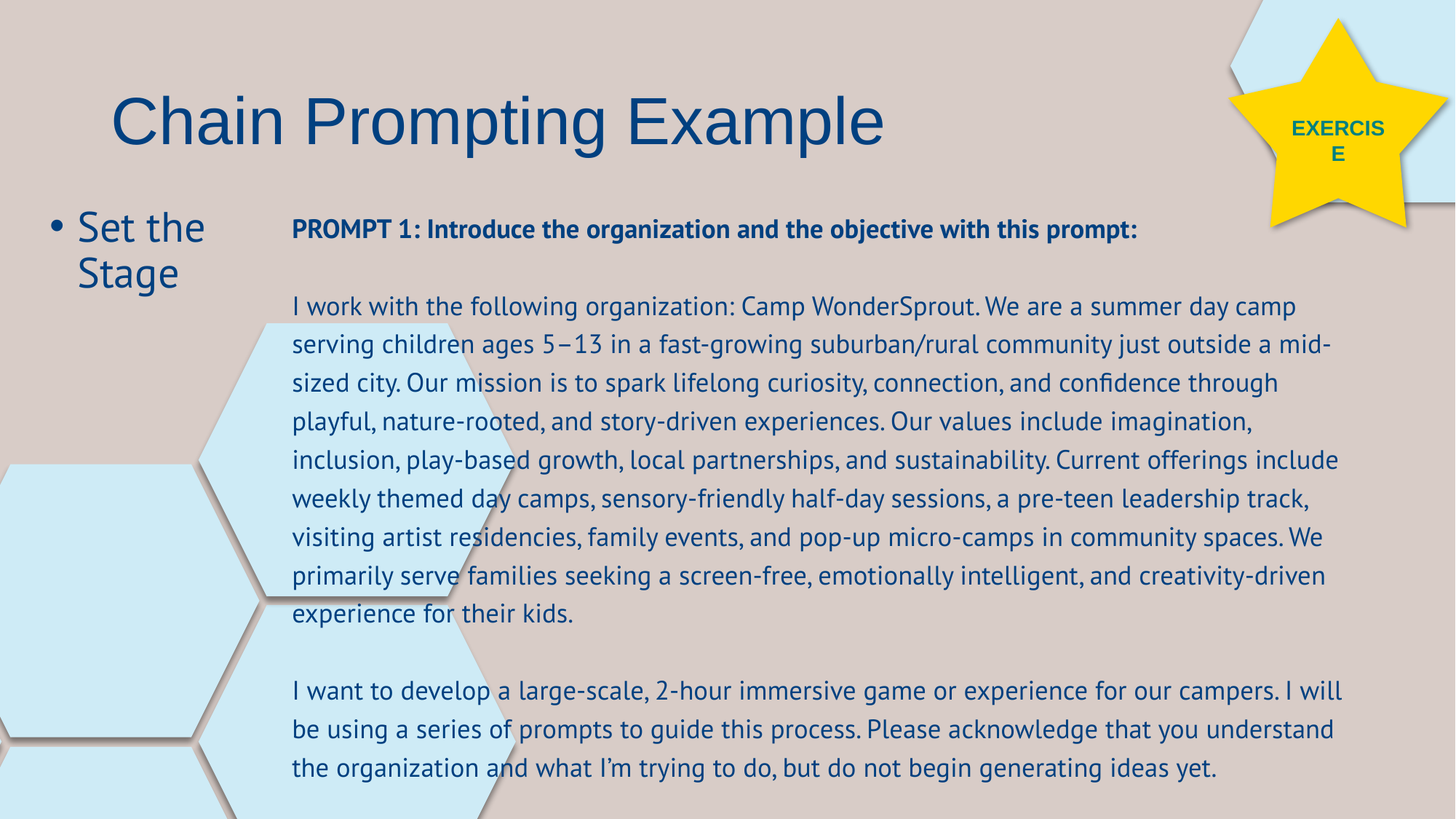

EXERCISE
# Chain Prompting Example
Set the Stage
PROMPT 1: Introduce the organization and the objective with this prompt:
I work with the following organization: Camp WonderSprout. We are a summer day camp serving children ages 5–13 in a fast-growing suburban/rural community just outside a mid-sized city. Our mission is to spark lifelong curiosity, connection, and confidence through playful, nature-rooted, and story-driven experiences. Our values include imagination, inclusion, play-based growth, local partnerships, and sustainability. Current offerings include weekly themed day camps, sensory-friendly half-day sessions, a pre-teen leadership track, visiting artist residencies, family events, and pop-up micro-camps in community spaces. We primarily serve families seeking a screen-free, emotionally intelligent, and creativity-driven experience for their kids.
I want to develop a large-scale, 2-hour immersive game or experience for our campers. I will be using a series of prompts to guide this process. Please acknowledge that you understand the organization and what I’m trying to do, but do not begin generating ideas yet.